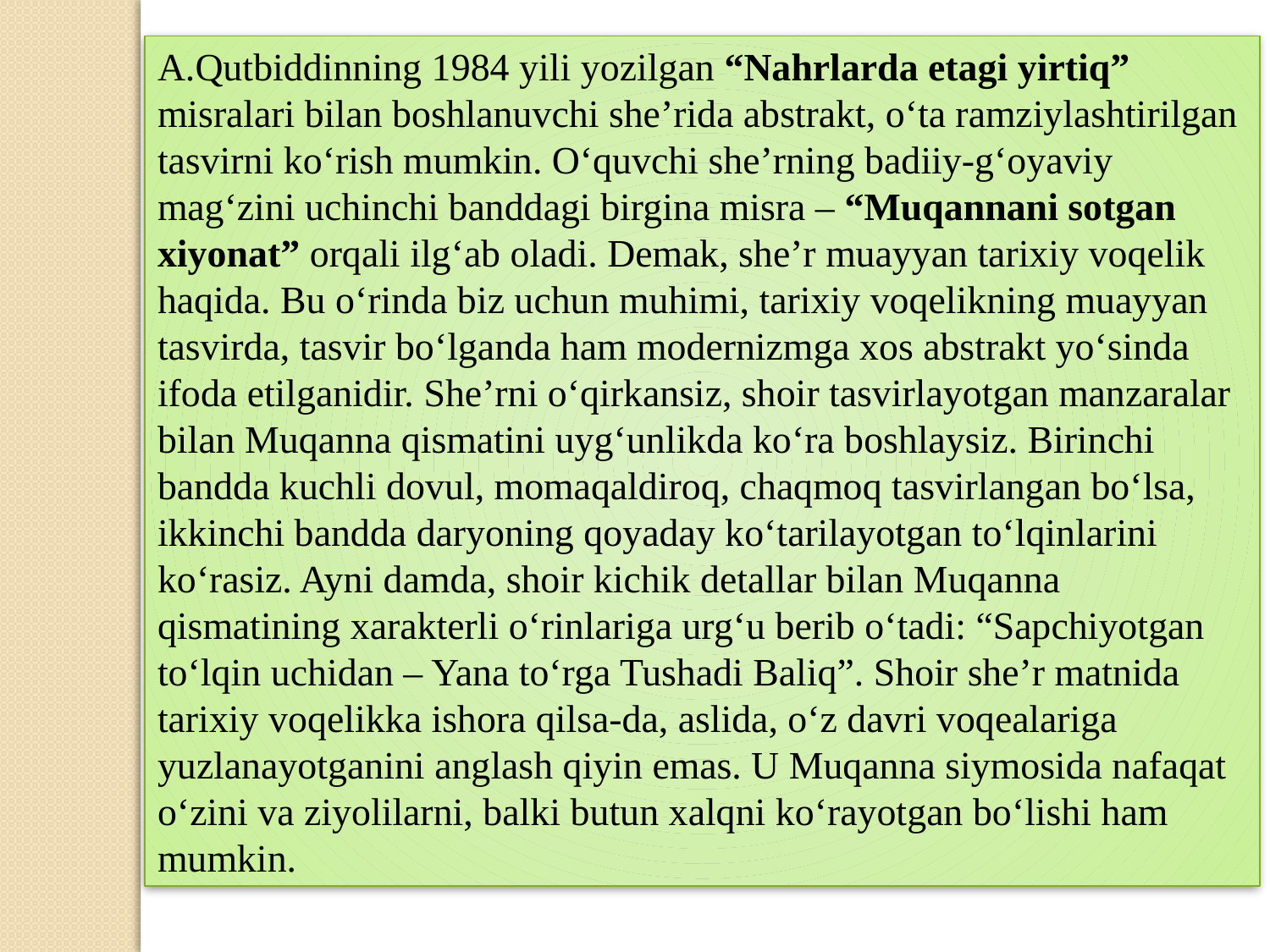

A.Qutbiddinning 1984 yili yozilgan “Nahrlarda etagi yirtiq” misralari bilan boshlanuvchi she’rida abstrakt, o‘ta ramziylashtirilgan tasvirni ko‘rish mumkin. O‘quvchi she’rning badiiy-g‘oyaviy mag‘zini uchinchi banddagi birgina misra – “Muqannani sotgan xiyonat” orqali ilg‘ab oladi. Demak, she’r muayyan tarixiy voqelik haqida. Bu o‘rinda biz uchun muhimi, tarixiy voqelikning muayyan tasvirda, tasvir bo‘lganda ham modernizmga xos abstrakt yo‘sinda ifoda etilganidir. She’rni o‘qirkansiz, shoir tasvirlayotgan manzaralar bilan Muqanna qismatini uyg‘unlikda ko‘ra boshlaysiz. Birinchi bandda kuchli dovul, momaqaldiroq, chaqmoq tasvirlangan bo‘lsa, ikkinchi bandda daryoning qoyaday ko‘tarilayotgan to‘lqinlarini ko‘rasiz. Ayni damda, shoir kichik detallar bilan Muqanna qismatining xarakterli o‘rinlariga urg‘u berib o‘tadi: “Sapchiyotgan to‘lqin uchidan – Yana to‘rga Tushadi Baliq”. Shoir she’r matnida tarixiy voqelikka ishora qilsa-da, aslida, o‘z davri voqealariga yuzlanayotganini anglash qiyin emas. U Muqanna siymosida nafaqat o‘zini va ziyolilarni, balki butun xalqni ko‘rayotgan bo‘lishi ham mumkin.